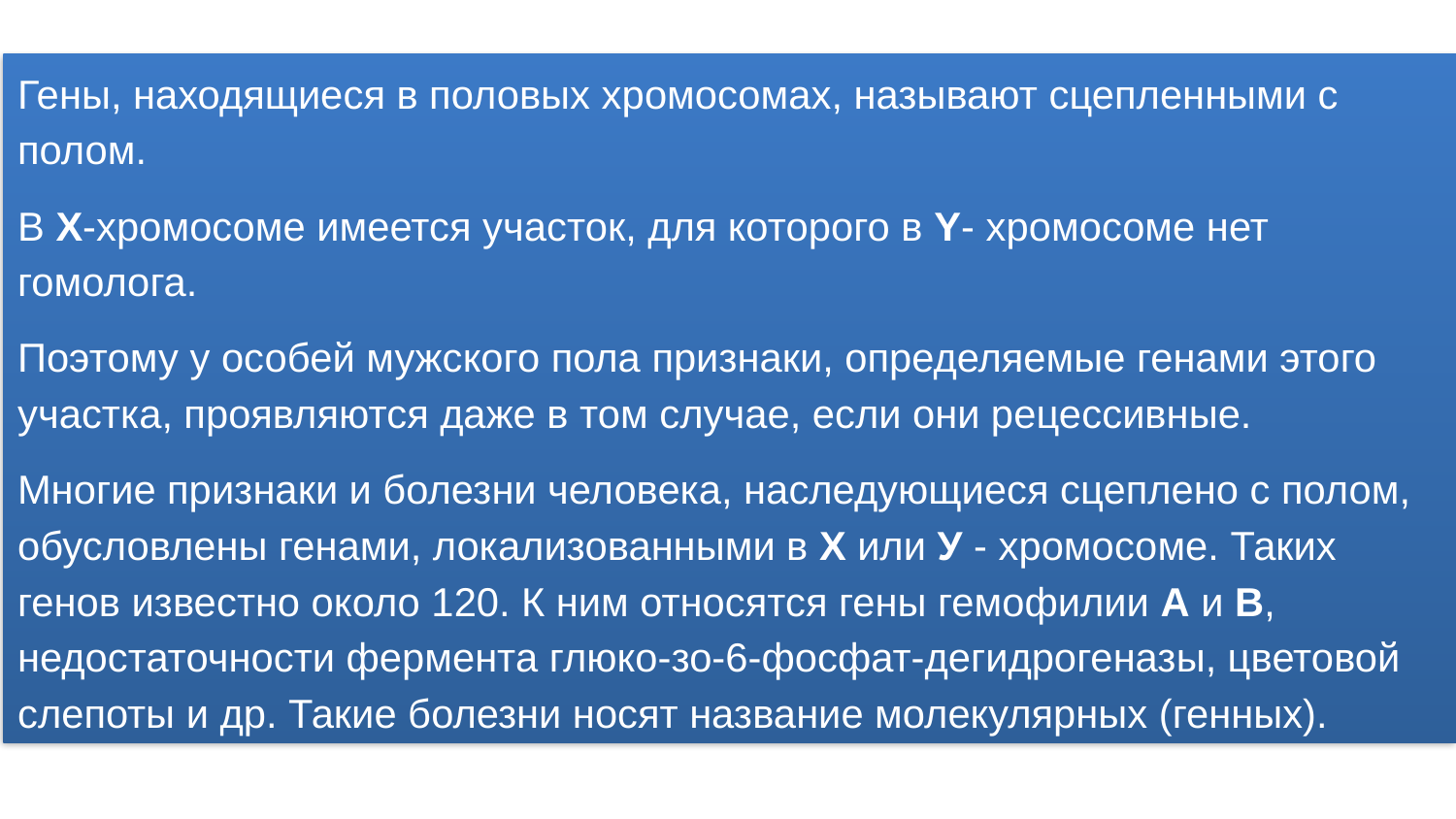

Гены, находящиеся в половых хромосомах, называют сцепленными с полом.
В X-хромосоме имеется участок, для которого в Y- хромосоме нет гомолога.
Поэтому у особей мужского пола признаки, определяемые генами этого участка, проявляются даже в том случае, если они рецессивные.
Многие признаки и болезни человека, наследующиеся сцеплено с полом, обусловлены генами, локализованными в Х или У - хромосоме. Таких генов известно около 120. К ним относятся гены гемофилии А и В, недостаточности фермента глюко-зо-6-фосфат-дегидрогеназы, цветовой слепоты и др. Такие болезни носят название молекулярных (генных).